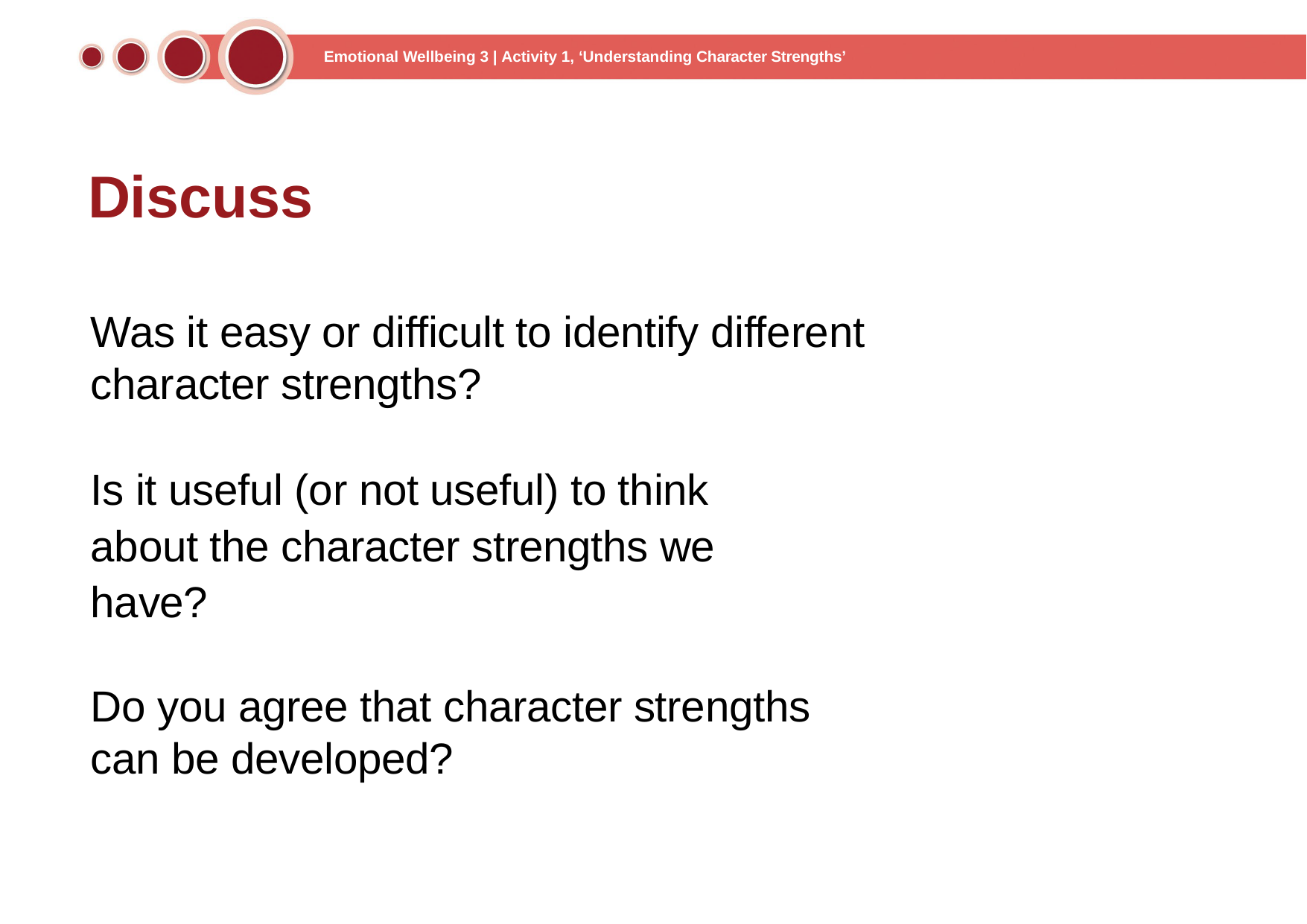

Emotional Wellbeing 3 | Activity 1, ‘Understanding Character Strengths’
# Discuss
Was it easy or difficult to identify different character strengths?

Is it useful (or not useful) to think about the character strengths we have?

Do you agree that character strengths can be developed?